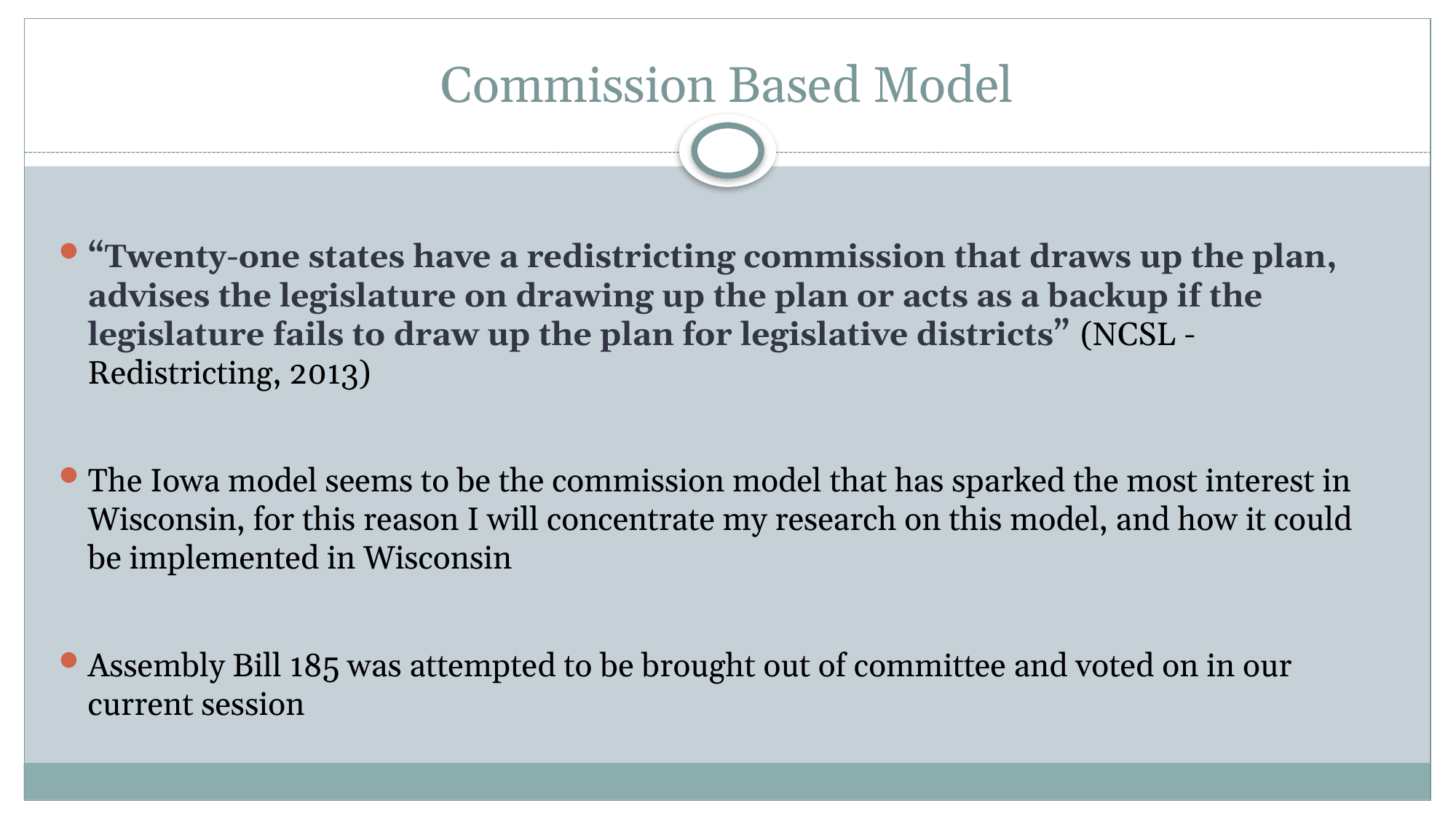

# Commission Based Model

“Twenty-one states have a redistricting commission that draws up the plan, advises the legislature on drawing up the plan or acts as a backup if the legislature fails to draw up the plan for legislative districts” (NCSL - Redistricting, 2013)

The Iowa model seems to be the commission model that has sparked the most interest in Wisconsin, for this reason I will concentrate my research on this model, and how it could be implemented in Wisconsin

Assembly Bill 185 was attempted to be brought out of committee and voted on in our current session